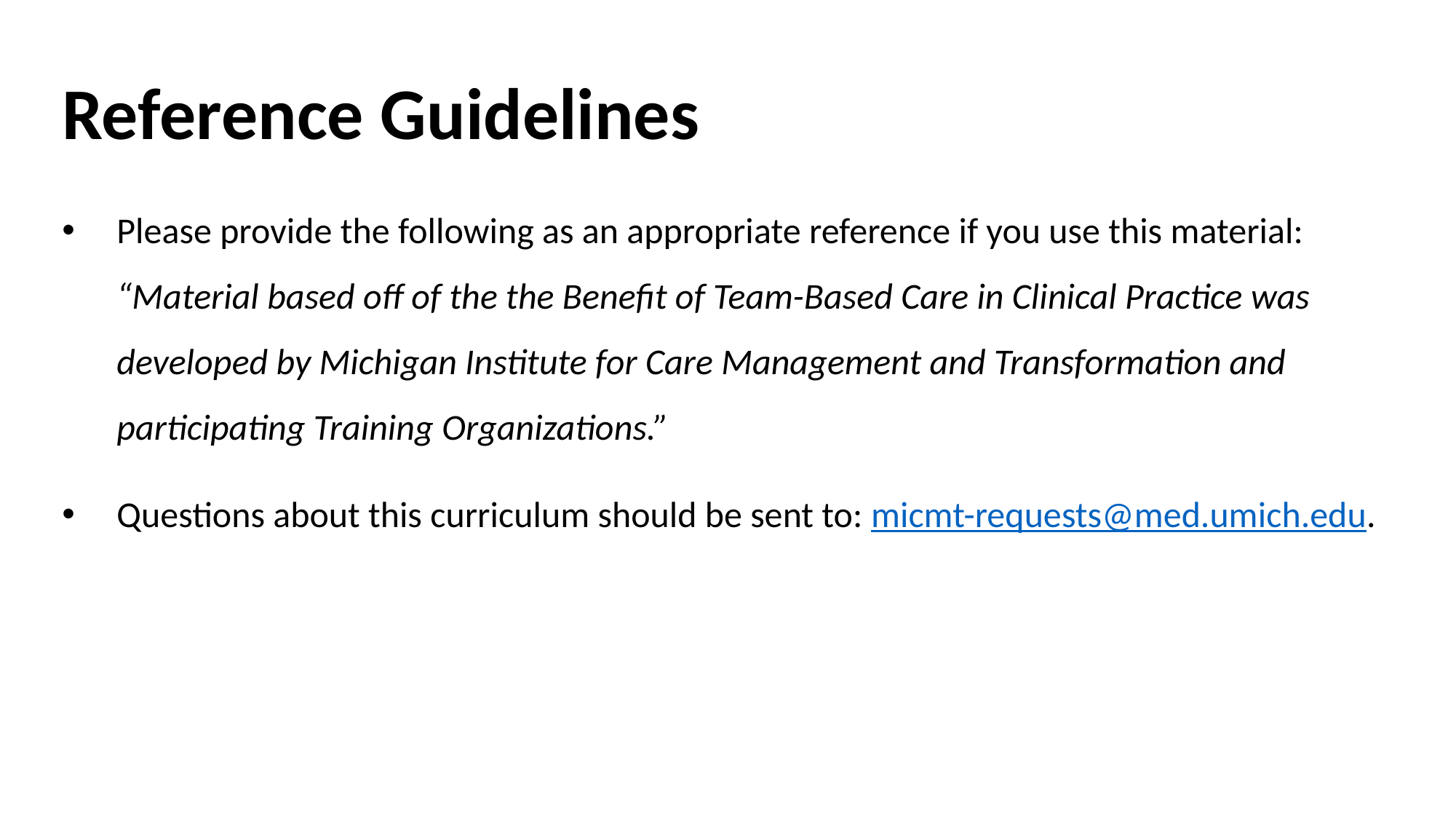

Reference Guidelines
Please provide the following as an appropriate reference if you use this material:
“Material based off of the the Benefit of Team-Based Care in Clinical Practice was developed by Michigan Institute for Care Management and Transformation and participating Training Organizations.”

Questions about this curriculum should be sent to: micmt-requests@med.umich.edu.